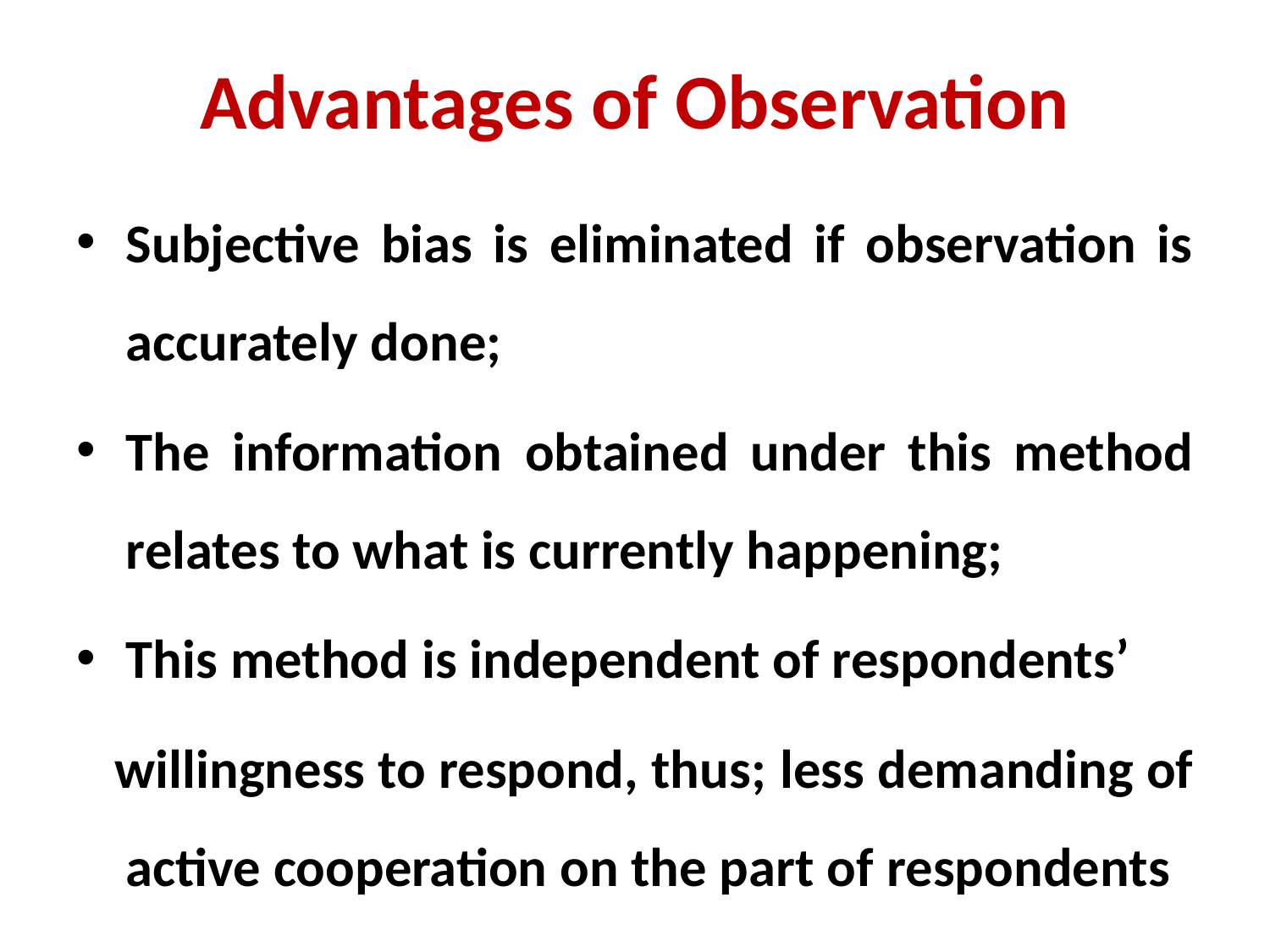

# Advantages of Observation
Subjective bias is eliminated if observation is accurately done;
The information obtained under this method relates to what is currently happening;
This method is independent of respondents’
   willingness to respond, thus; less demanding of active cooperation on the part of respondents